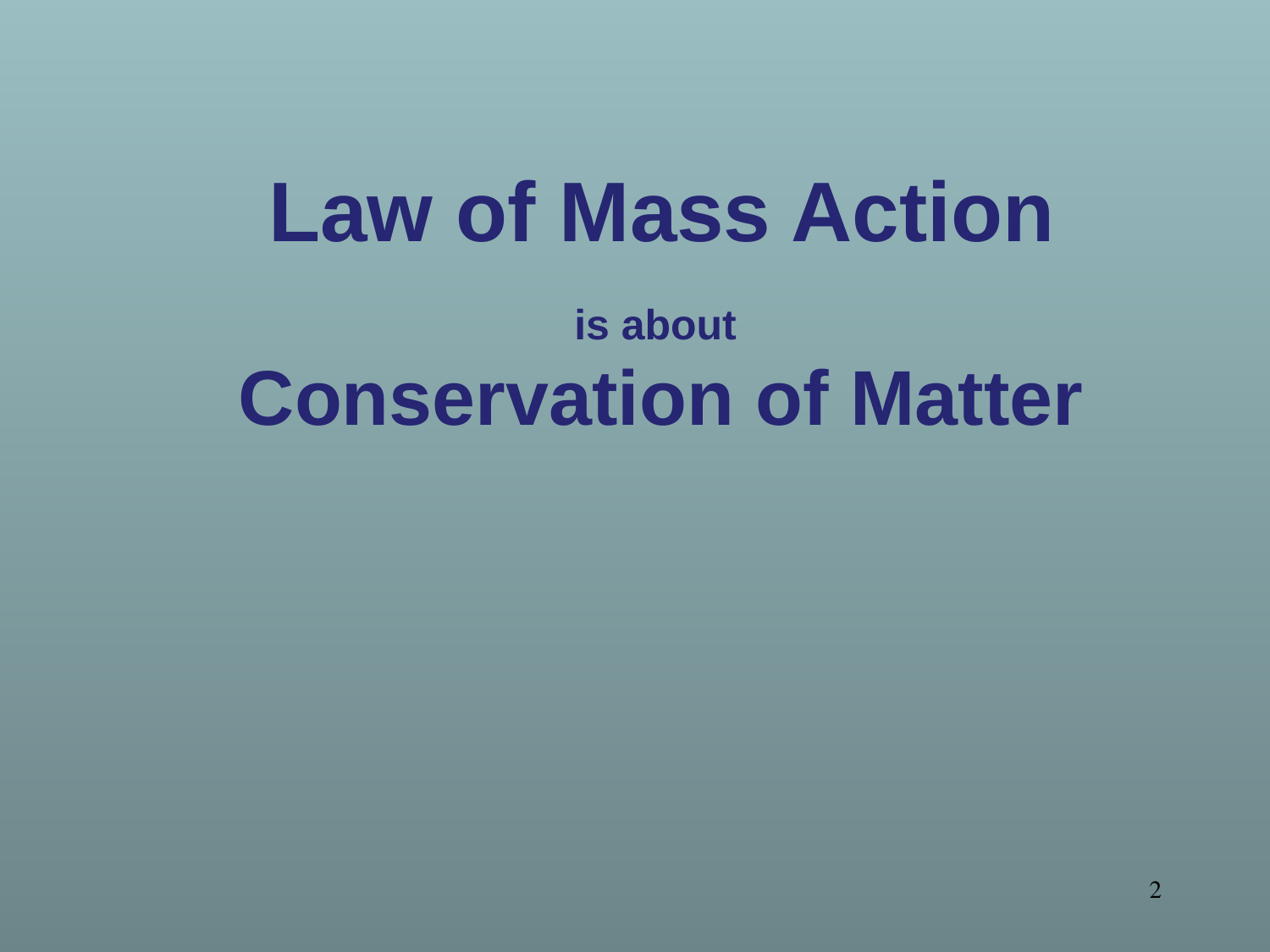

Law of Mass Action
is about
Conservation of Matter
2